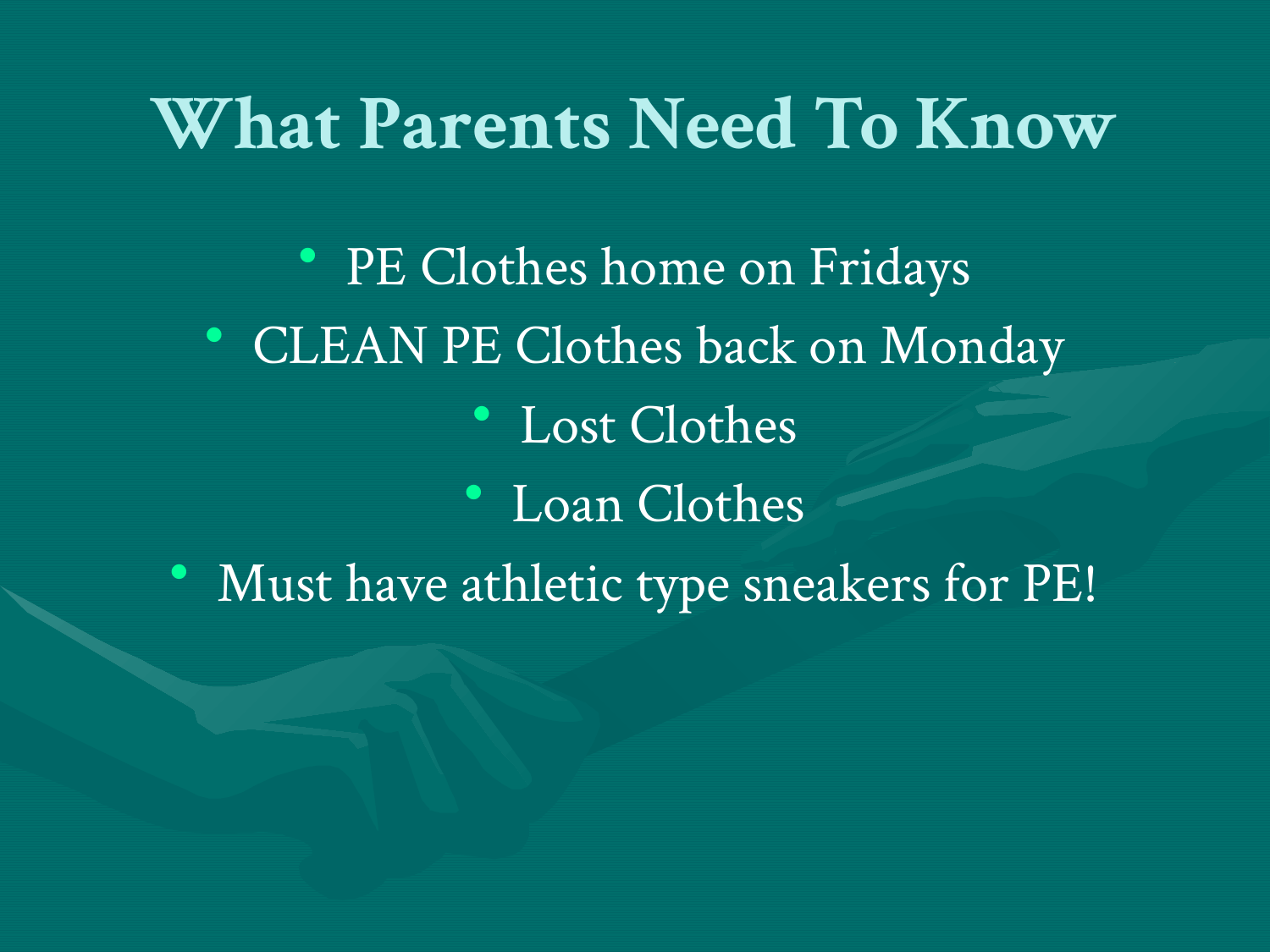

# What Parents Need To Know
PE Clothes home on Fridays
CLEAN PE Clothes back on Monday
Lost Clothes
Loan Clothes
Must have athletic type sneakers for PE!